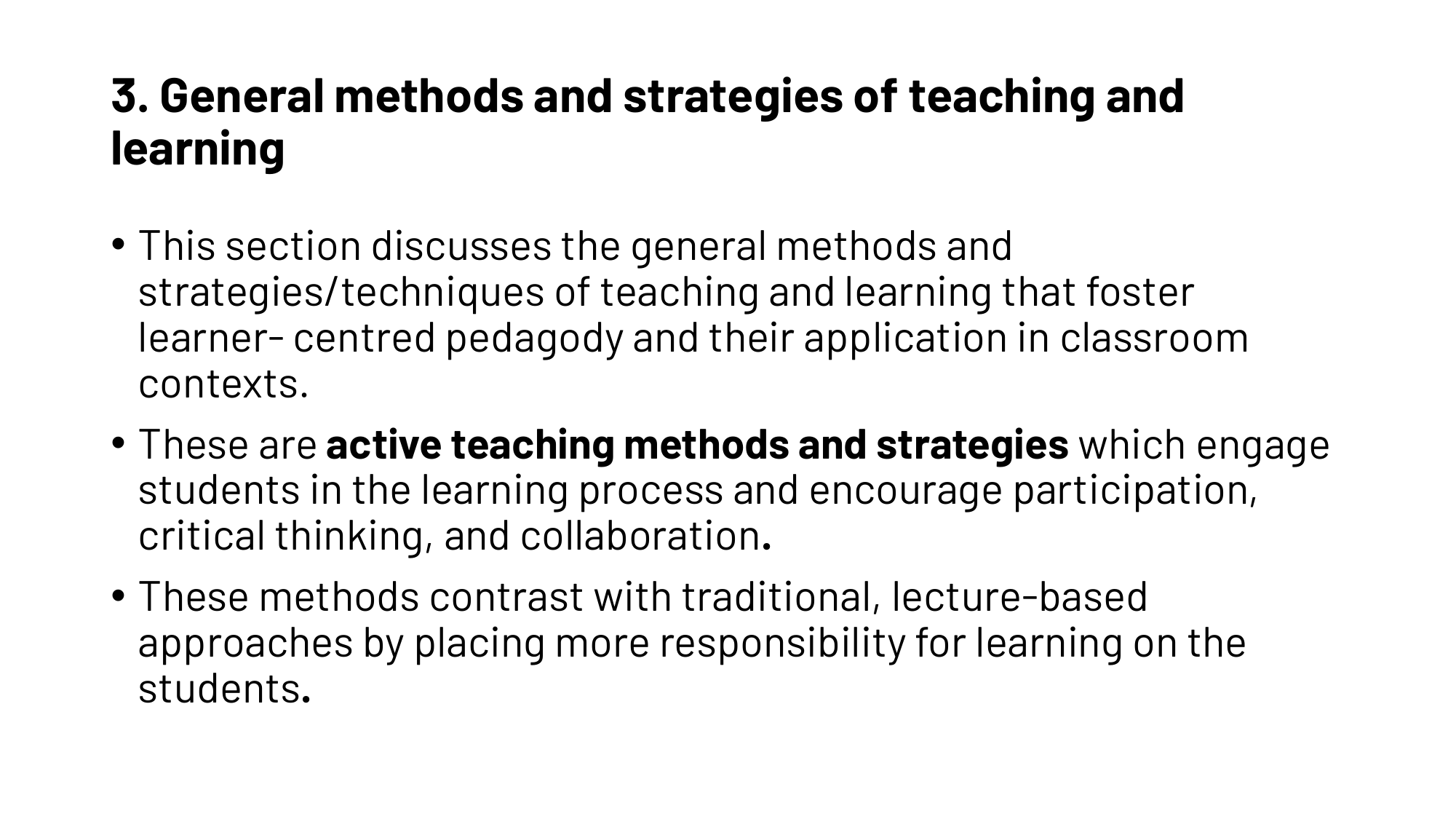

# 3. General methods and strategies of teaching and learning
This section discusses the general methods and strategies/techniques of teaching and learning that foster learner- centred pedagody and their application in classroom contexts.
These are active teaching methods and strategies which engage students in the learning process and encourage participation, critical thinking, and collaboration.
These methods contrast with traditional, lecture-based approaches by placing more responsibility for learning on the students.